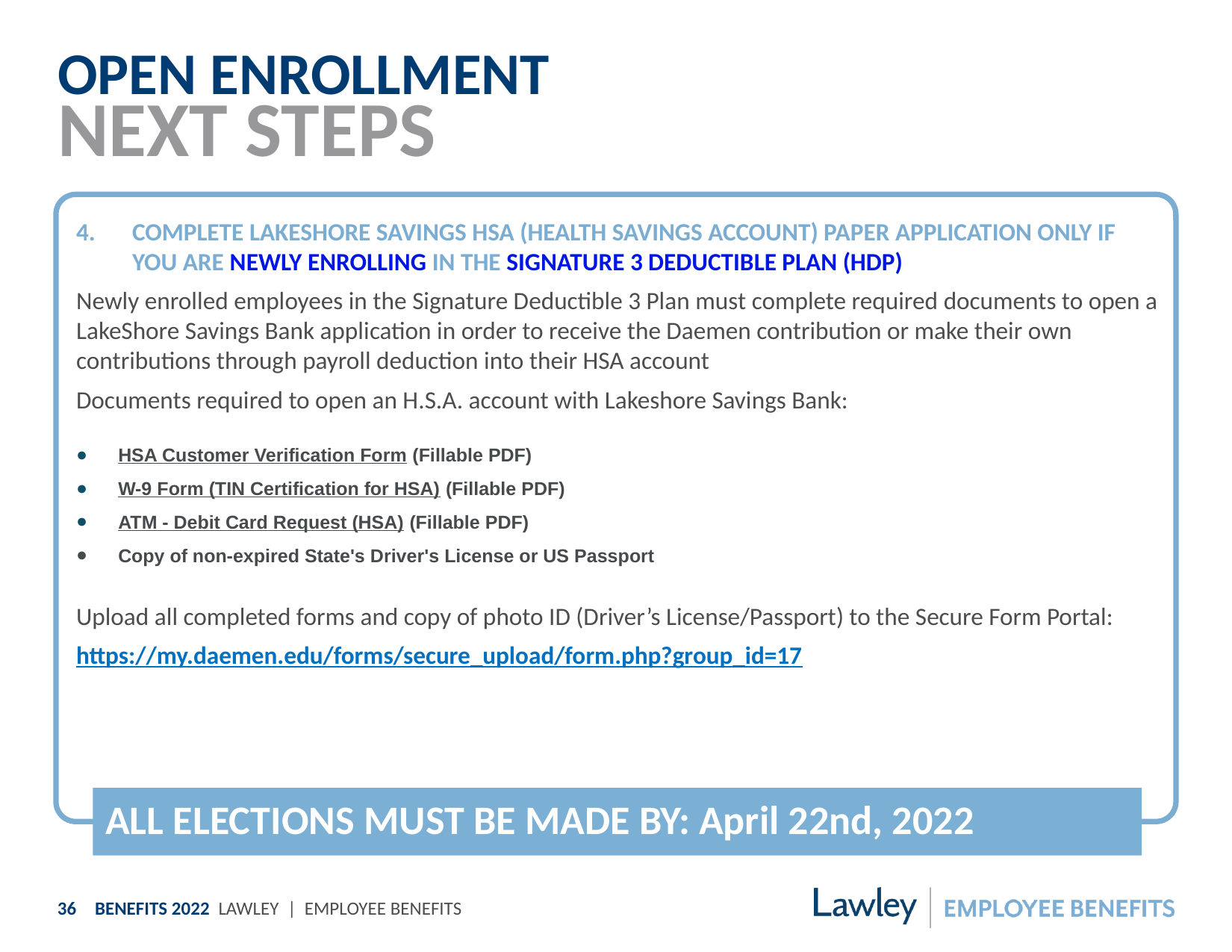

OPEN ENROLLMENT
NEXT STEPS

Complete lakeshore savings hsa (health savings account) paper application only if you are newly enrolling in the signature 3 deductible plan (hdp)
Newly enrolled employees in the Signature Deductible 3 Plan must complete required documents to open a LakeShore Savings Bank application in order to receive the Daemen contribution or make their own contributions through payroll deduction into their HSA account
Documents required to open an H.S.A. account with Lakeshore Savings Bank:
HSA Customer Verification Form (Fillable PDF)
W-9 Form (TIN Certification for HSA) (Fillable PDF)
ATM - Debit Card Request (HSA) (Fillable PDF)
Copy of non-expired State's Driver's License or US Passport
Upload all completed forms and copy of photo ID (Driver’s License/Passport) to the Secure Form Portal:
https://my.daemen.edu/forms/secure_upload/form.php?group_id=17
{Insert Carrier Names}
ALL ELECTIONS MUST BE MADE BY: April 22nd, 2022
36
BENEFITS 2022  LAWLEY  |  EMPLOYEE BENEFITS